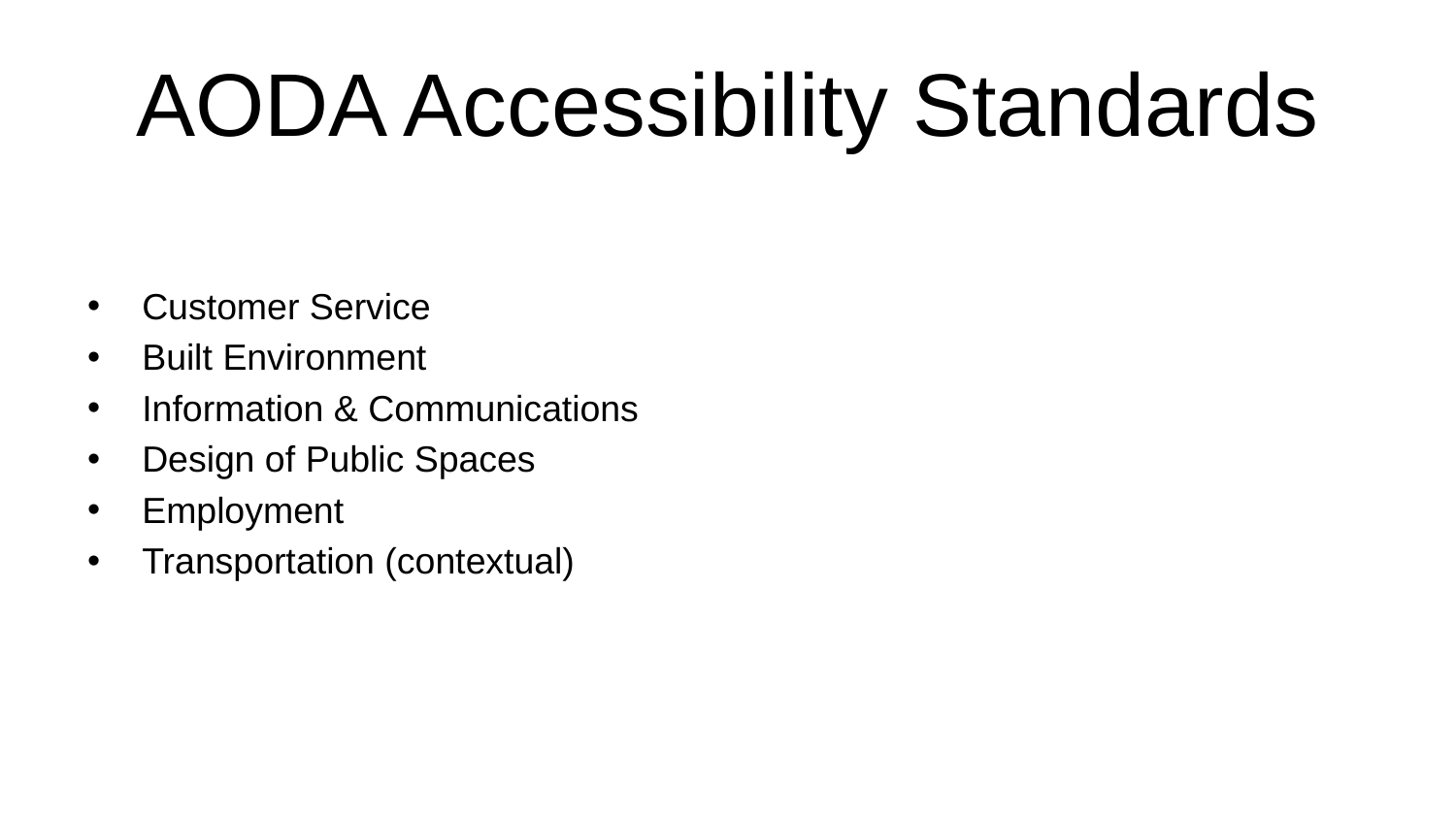

# AODA Accessibility Standards

Customer Service
Built Environment
Information & Communications
Design of Public Spaces
Employment
Transportation (contextual)